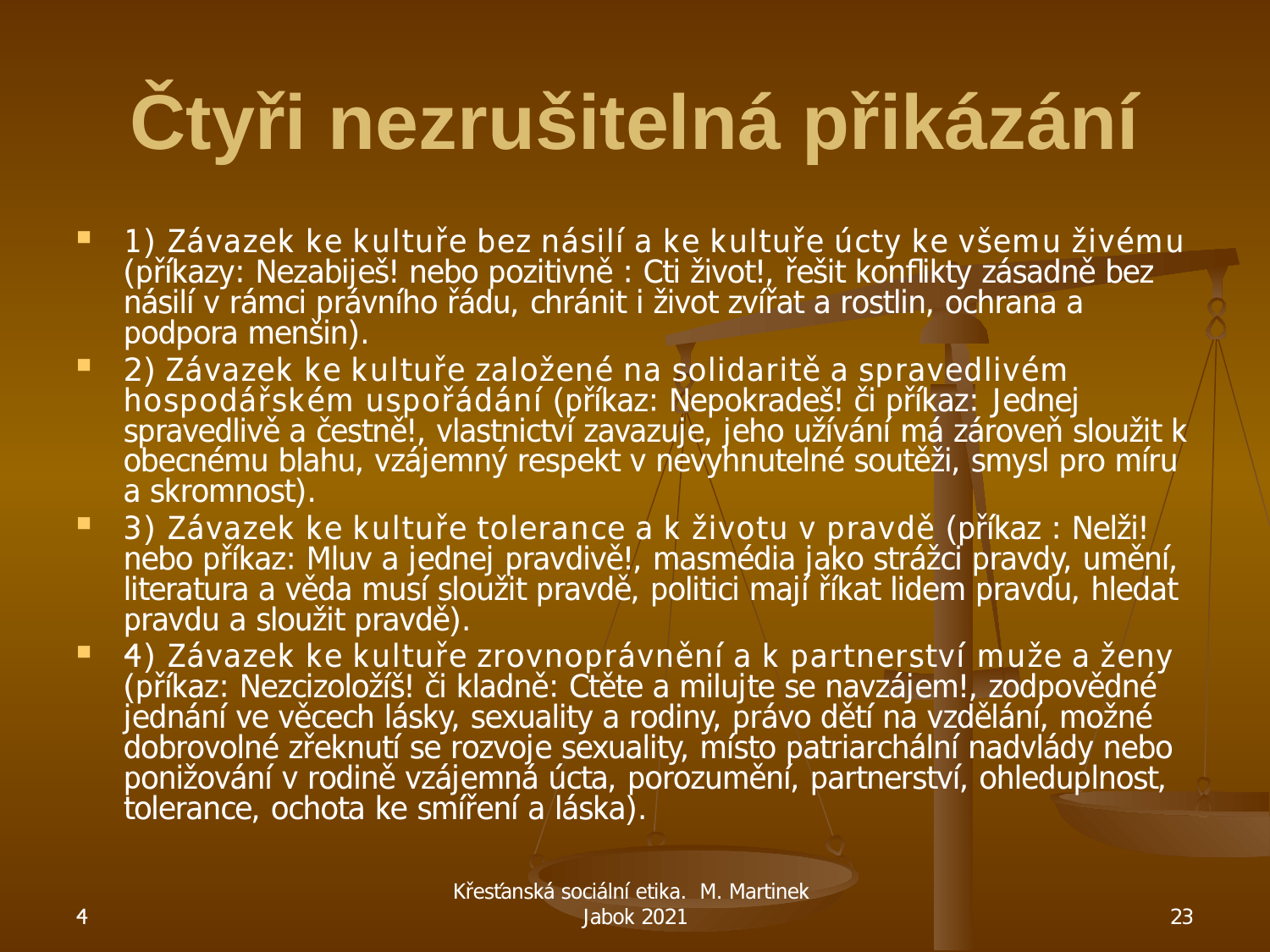

# Čtyři nezrušitelná přikázání
1) Závazek ke kultuře bez násilí a ke kultuře úcty ke všemu živému (příkazy: Nezabiješ! nebo pozitivně : Cti život!, řešit konflikty zásadně bez násilí v rámci právního řádu, chránit i život zvířat a rostlin, ochrana a podpora menšin).
2) Závazek ke kultuře založené na solidaritě a spravedlivém hospodářském uspořádání (příkaz: Nepokradeš! či příkaz: Jednej spravedlivě a čestně!, vlastnictví zavazuje, jeho užívání má zároveň sloužit k obecnému blahu, vzájemný respekt v nevyhnutelné soutěži, smysl pro míru a skromnost).
3) Závazek ke kultuře tolerance a k životu v pravdě (příkaz : Nelži! nebo příkaz: Mluv a jednej pravdivě!, masmédia jako strážci pravdy, umění, literatura a věda musí sloužit pravdě, politici mají říkat lidem pravdu, hledat pravdu a sloužit pravdě).
4) Závazek ke kultuře zrovnoprávnění a k partnerství muže a ženy (příkaz: Nezcizoložíš! či kladně: Ctěte a milujte se navzájem!, zodpovědné jednání ve věcech lásky, sexuality a rodiny, právo dětí na vzdělání, možné dobrovolné zřeknutí se rozvoje sexuality, místo patriarchální nadvlády nebo ponižování v rodině vzájemná úcta, porozumění, partnerství, ohleduplnost, tolerance, ochota ke smíření a láska).
4
Křesťanská sociální etika.  M. Martinek  Jabok 2021
23